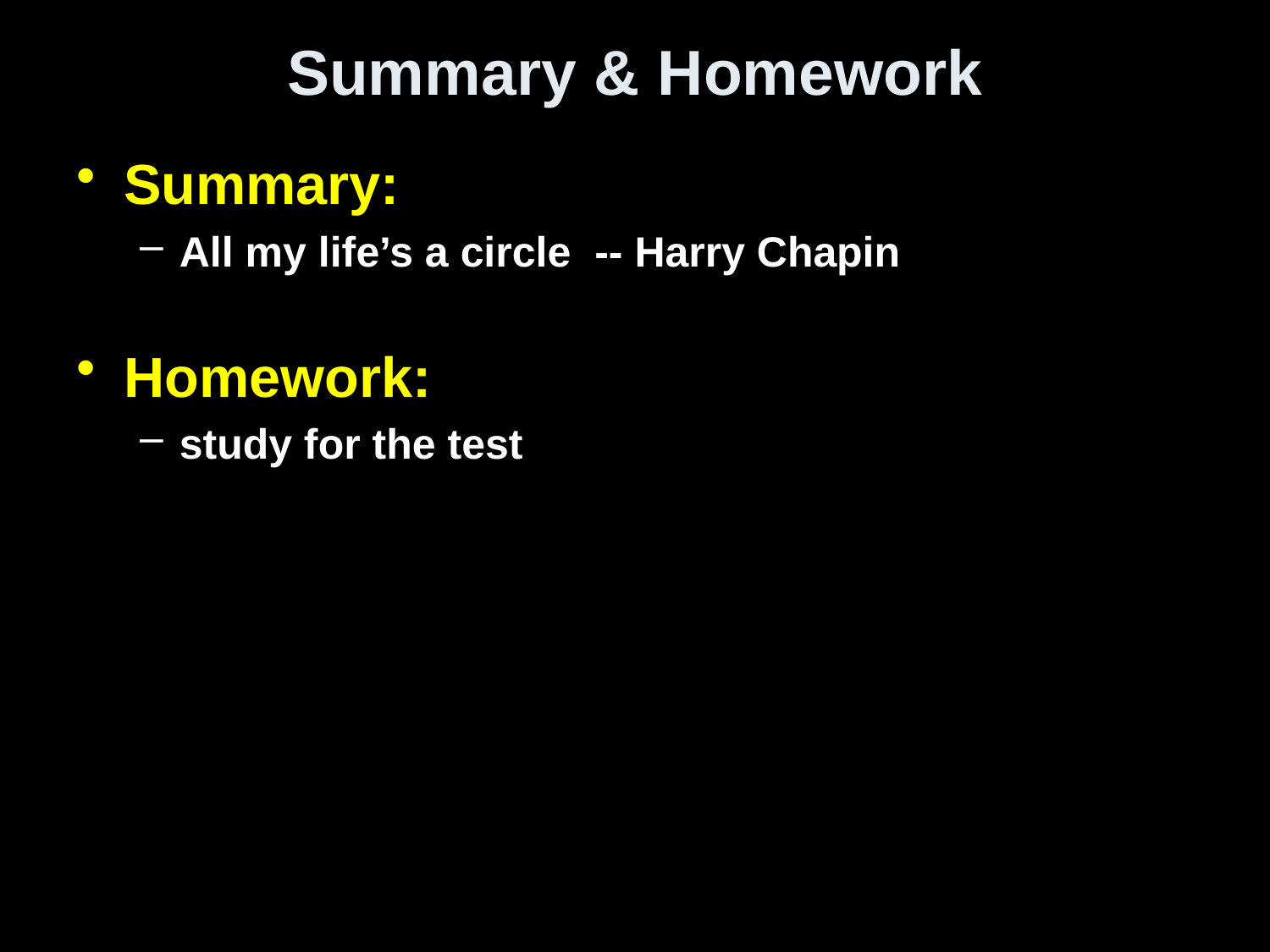

# Summary & Homework
Summary:
All my life’s a circle  -- Harry Chapin

Homework:
study for the test